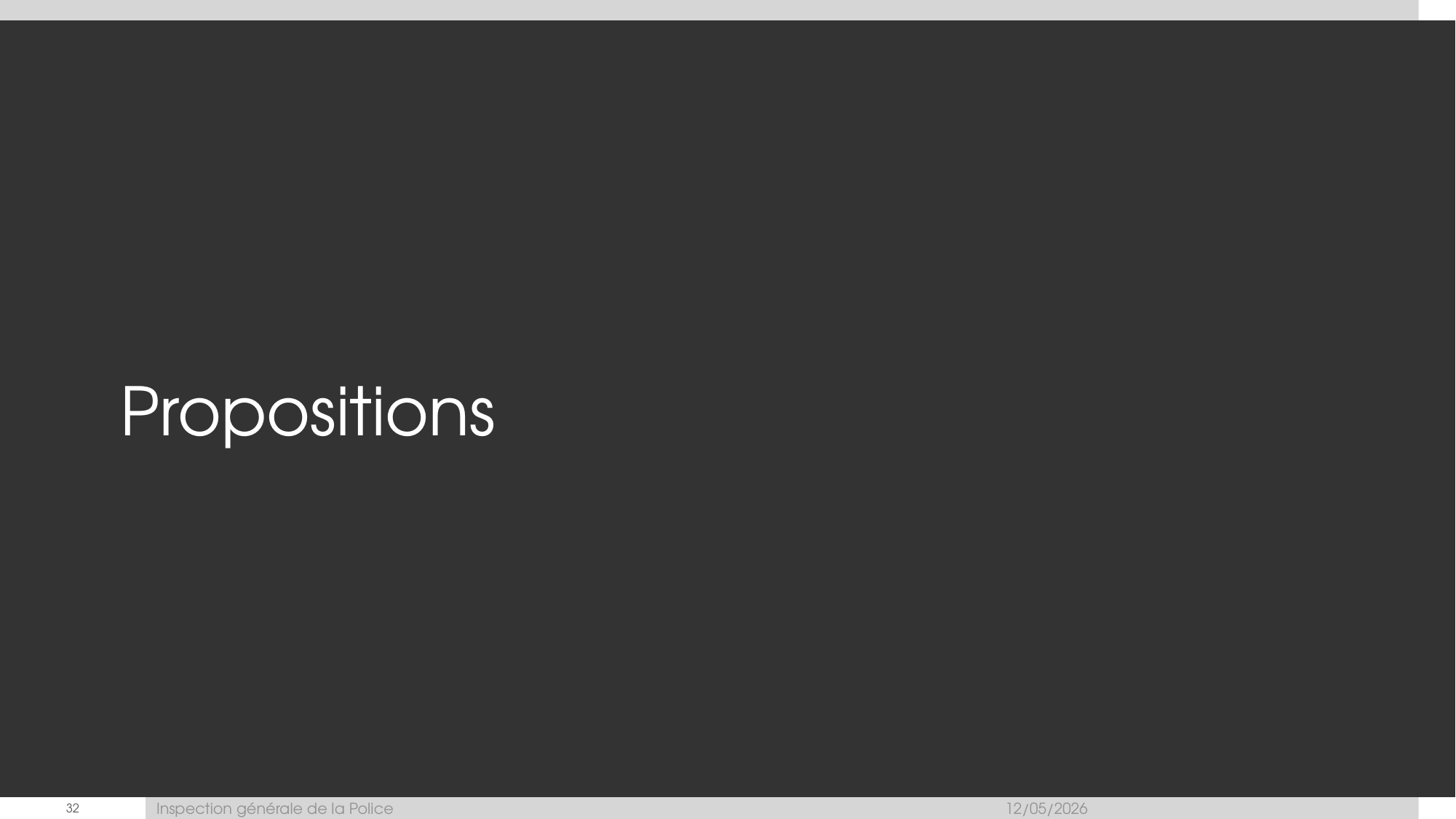

# Propositions
32
Inspection générale de la Police	12/05/2026